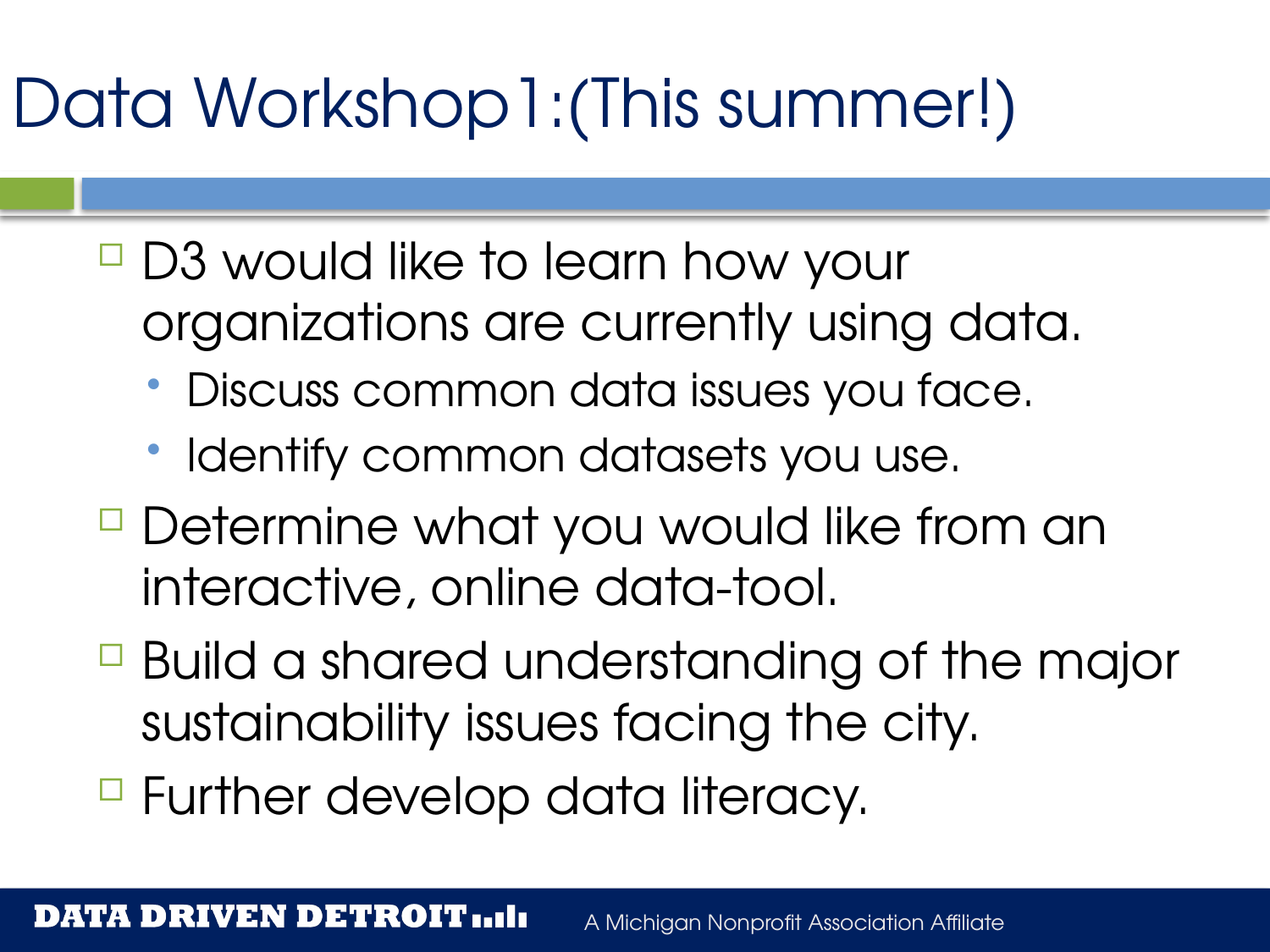

# Data Workshop1:(This summer!)
D3 would like to learn how your organizations are currently using data.
Discuss common data issues you face.
Identify common datasets you use.
Determine what you would like from an interactive, online data-tool.
Build a shared understanding of the major sustainability issues facing the city.
Further develop data literacy.